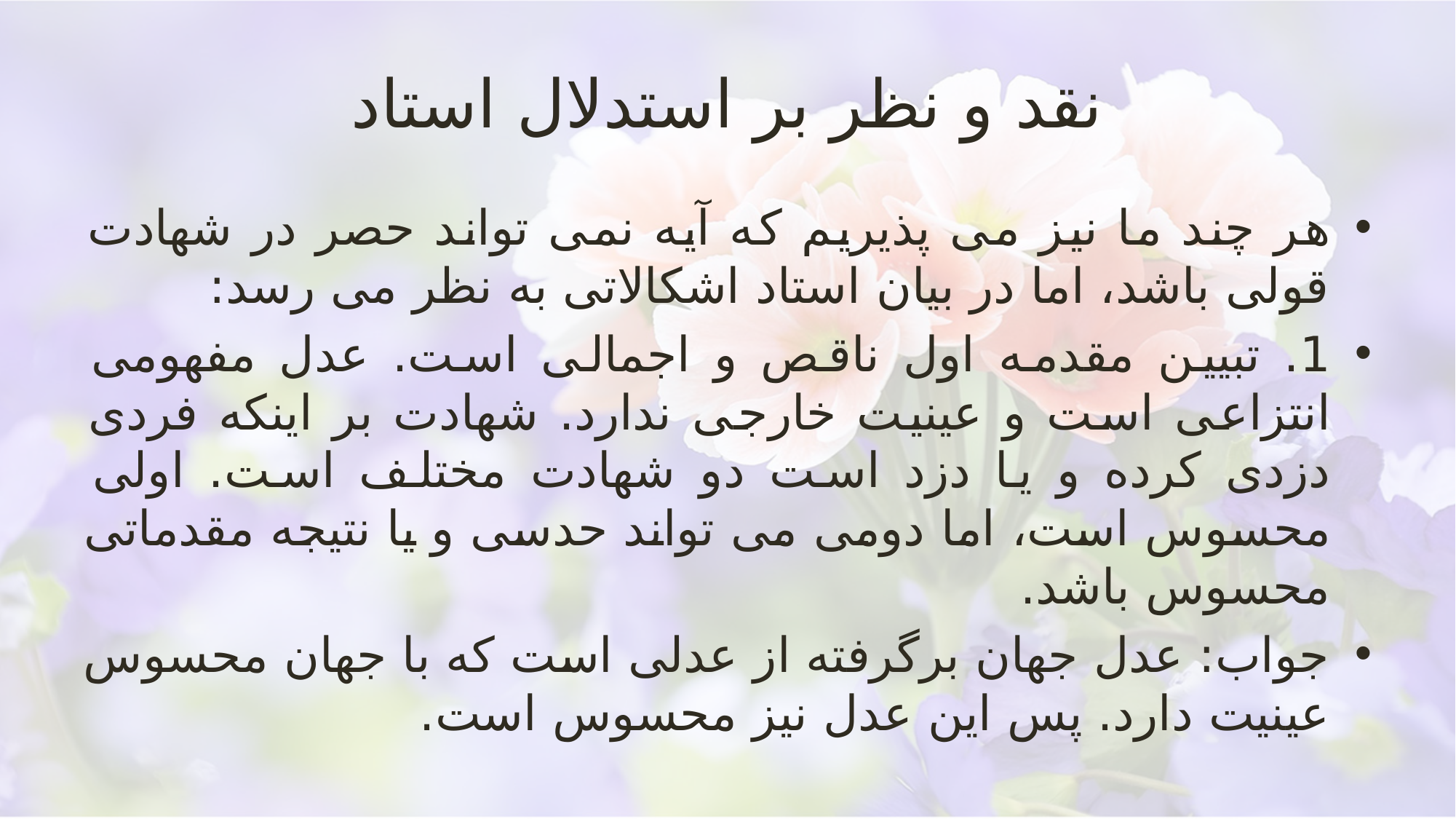

# نقد و نظر بر استدلال استاد
هر چند ما نیز می پذیریم که آیه نمی تواند حصر در شهادت قولی باشد، اما در بیان استاد اشکالاتی به نظر می رسد:
1. تبیین مقدمه اول ناقص و اجمالی است. عدل مفهومی انتزاعی است و عینیت خارجی ندارد. شهادت بر اینکه فردی دزدی کرده و یا دزد است دو شهادت مختلف است. اولی محسوس است، اما دومی می تواند حدسی و یا نتیجه مقدماتی محسوس باشد.
جواب: عدل جهان برگرفته از عدلی است که با جهان محسوس عینیت دارد. پس این عدل نیز محسوس است.

تفسیر جامعه الزهرا قم/93